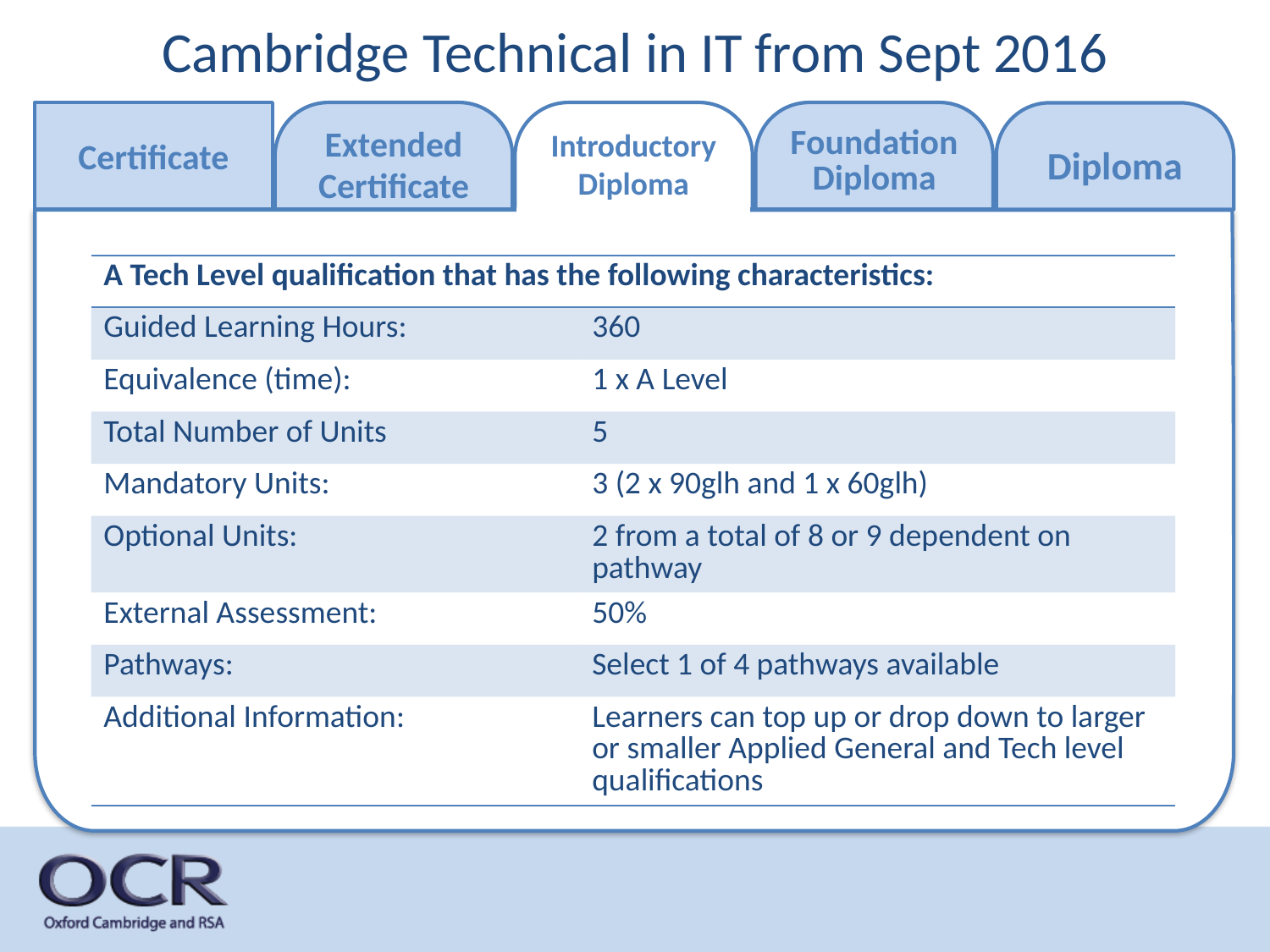

# Cambridge Technical in IT from Sept 2016

Introductory Diploma
Foundation Diploma
Certificate
Extended Certificate
Diploma

| A Tech Level qualification that has the following characteristics: |  |
| --- | --- |
| Guided Learning Hours: | 360 |
| Equivalence (time): | 1 x A Level |
| Total Number of Units | 5 |
| Mandatory Units: | 3 (2 x 90glh and 1 x 60glh) |
| Optional Units: | 2 from a total of 8 or 9 dependent on pathway |
| External Assessment: | 50% |
| Pathways: | Select 1 of 4 pathways available |
| Additional Information: | Learners can top up or drop down to larger or smaller Applied General and Tech level qualifications |